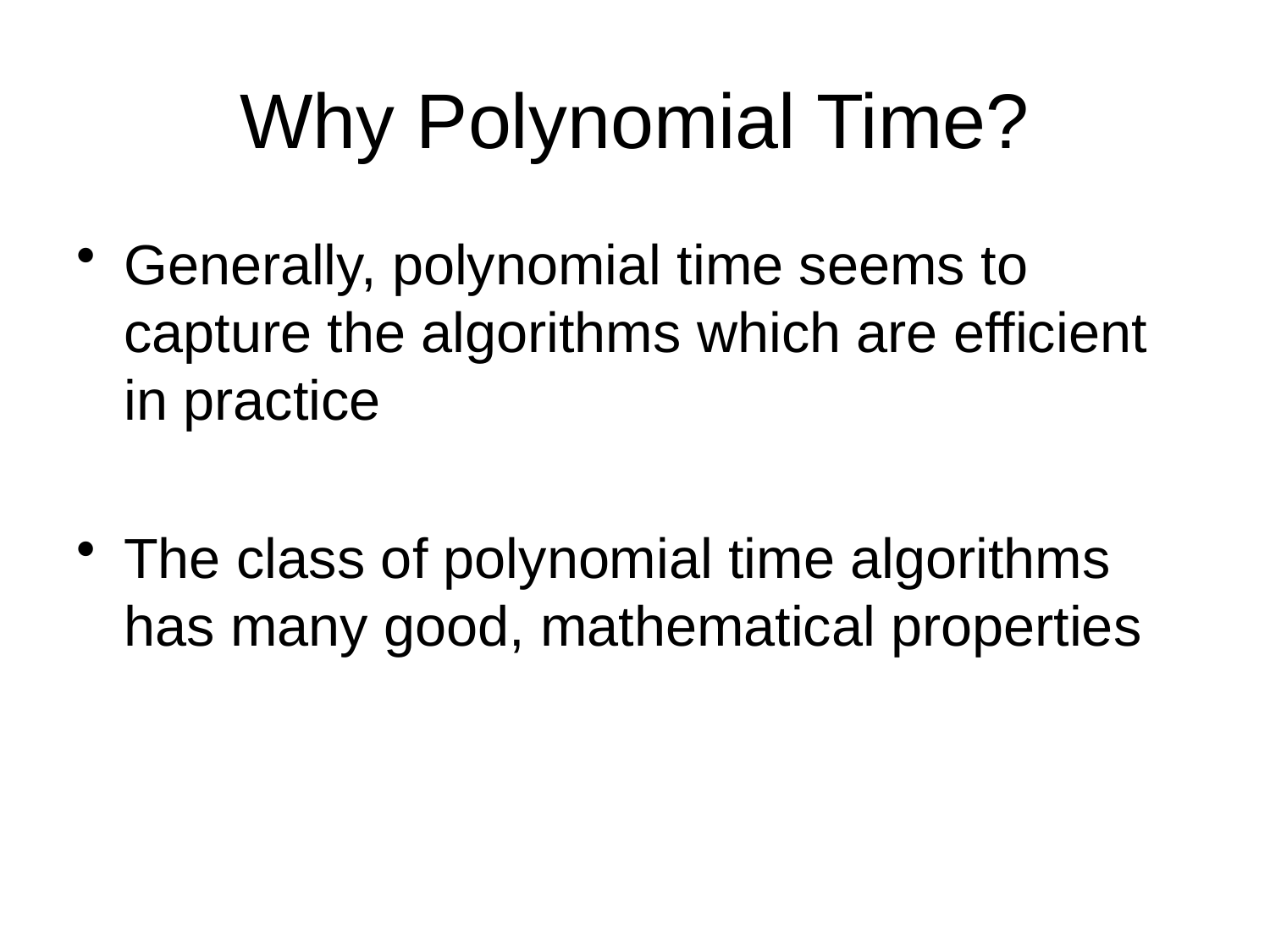

# Why Polynomial Time?
Generally, polynomial time seems to capture the algorithms which are efficient in practice

The class of polynomial time algorithms has many good, mathematical properties